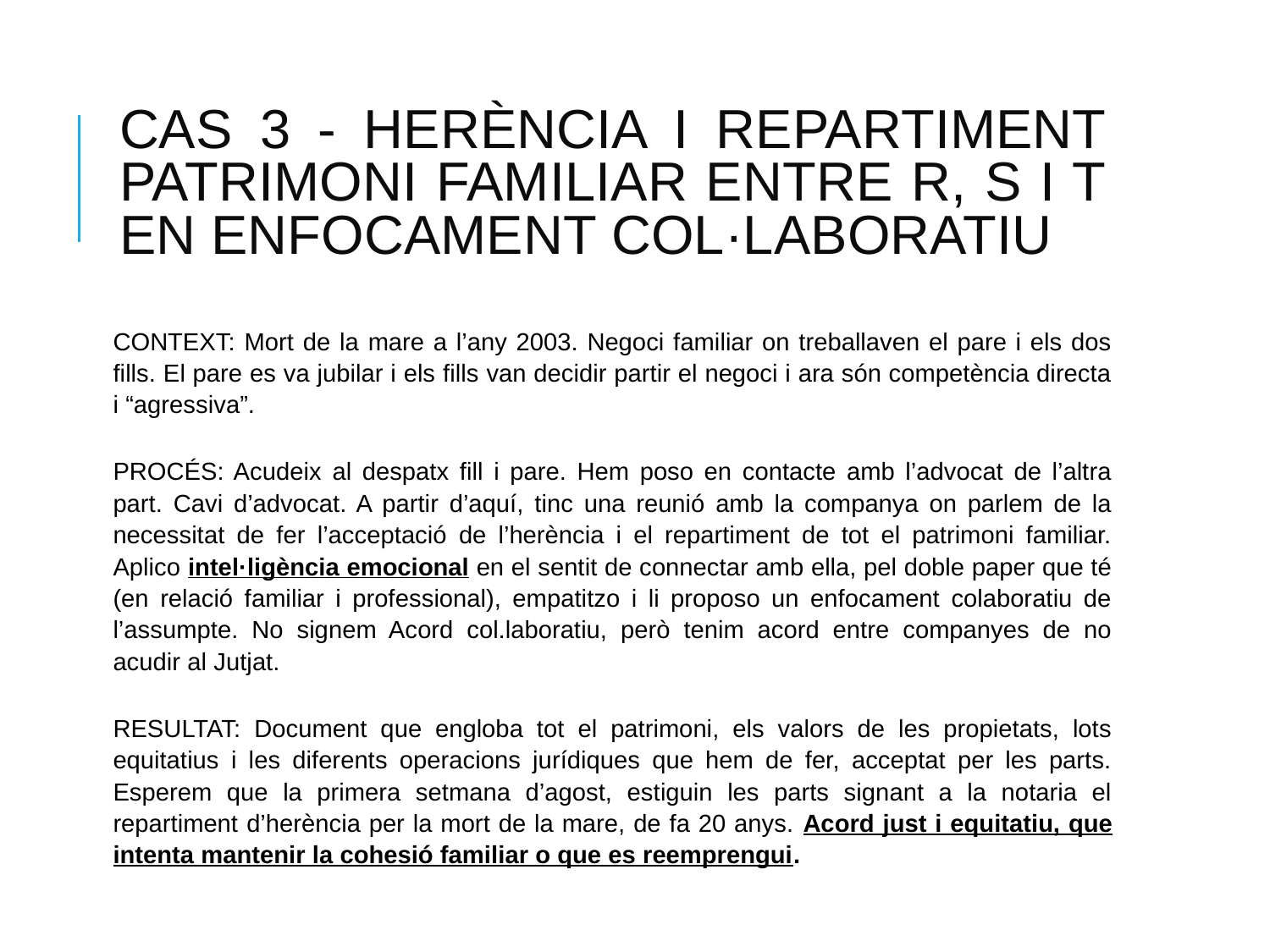

# CAS 3 - HERÈNCIA I REPARTIMENT PATRIMONI FAMILIAR ENTRE R, S I T EN ENFOCAMENT COL·LABORATIU
CONTEXT: Mort de la mare a l’any 2003. Negoci familiar on treballaven el pare i els dos fills. El pare es va jubilar i els fills van decidir partir el negoci i ara són competència directa i “agressiva”.
PROCÉS: Acudeix al despatx fill i pare. Hem poso en contacte amb l’advocat de l’altra part. Cavi d’advocat. A partir d’aquí, tinc una reunió amb la companya on parlem de la necessitat de fer l’acceptació de l’herència i el repartiment de tot el patrimoni familiar. Aplico intel·ligència emocional en el sentit de connectar amb ella, pel doble paper que té (en relació familiar i professional), empatitzo i li proposo un enfocament colaboratiu de l’assumpte. No signem Acord col.laboratiu, però tenim acord entre companyes de no acudir al Jutjat.
RESULTAT: Document que engloba tot el patrimoni, els valors de les propietats, lots equitatius i les diferents operacions jurídiques que hem de fer, acceptat per les parts. Esperem que la primera setmana d’agost, estiguin les parts signant a la notaria el repartiment d’herència per la mort de la mare, de fa 20 anys. Acord just i equitatiu, que intenta mantenir la cohesió familiar o que es reemprengui.